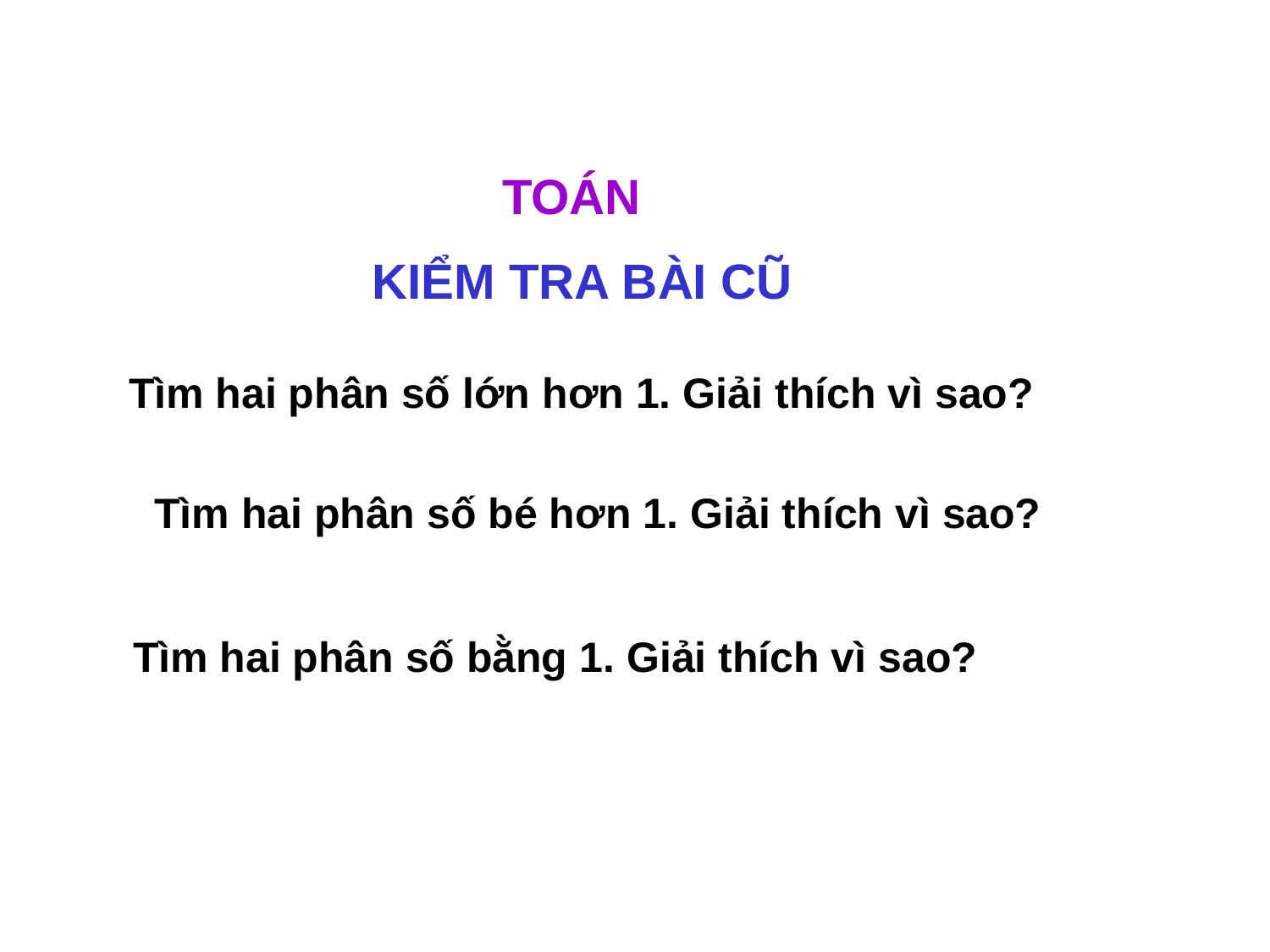

TOÁN
KIỂM TRA BÀI CŨ
Tìm hai phân số lớn hơn 1. Giải thích vì sao?
Tìm hai phân số bé hơn 1. Giải thích vì sao?
Tìm hai phân số bằng 1. Giải thích vì sao?